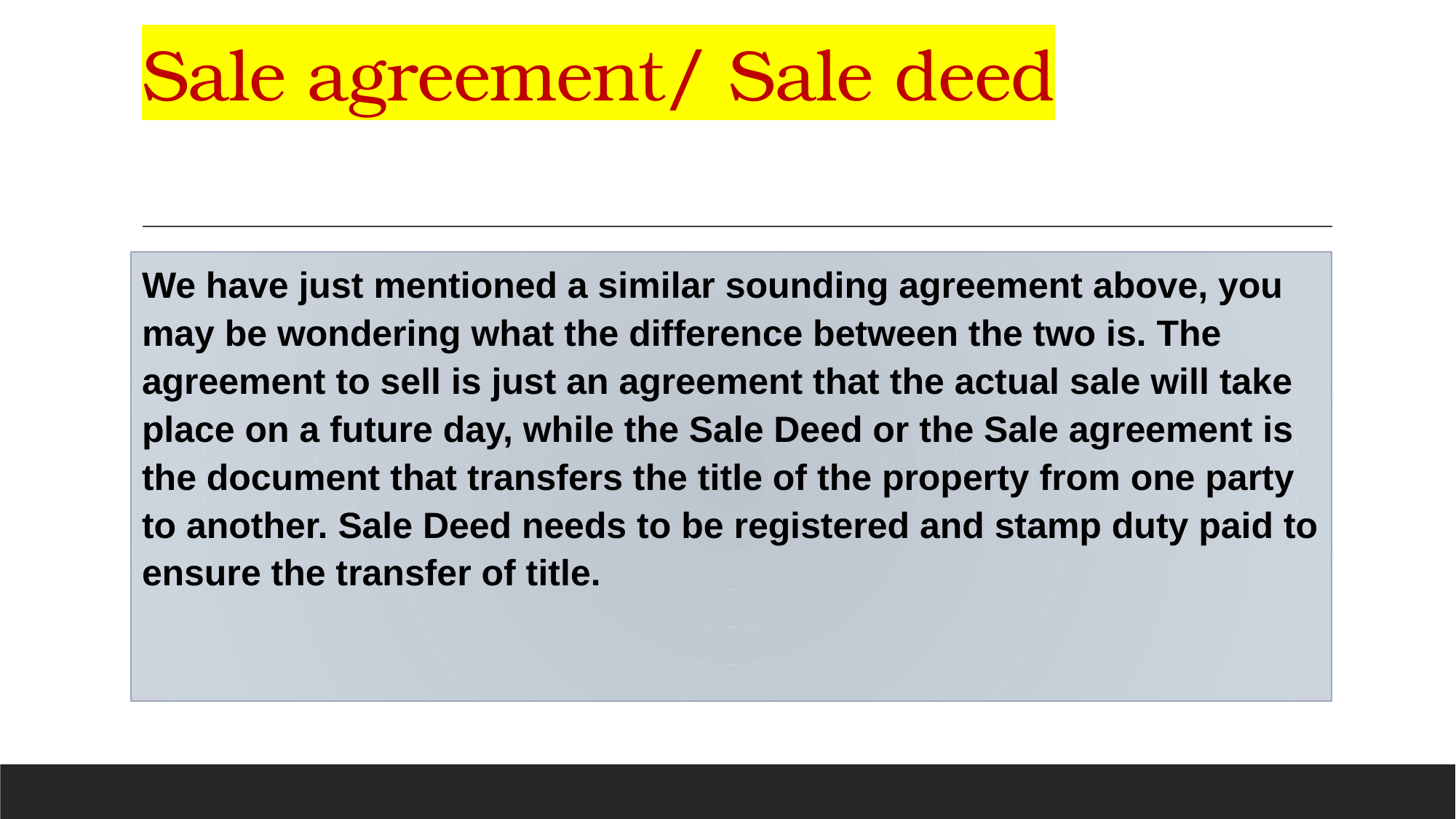

# Sale agreement/ Sale deed
We have just mentioned a similar sounding agreement above, you may be wondering what the difference between the two is. The agreement to sell is just an agreement that the actual sale will take place on a future day, while the Sale Deed or the Sale agreement is the document that transfers the title of the property from one party to another. Sale Deed needs to be registered and stamp duty paid to ensure the transfer of title.